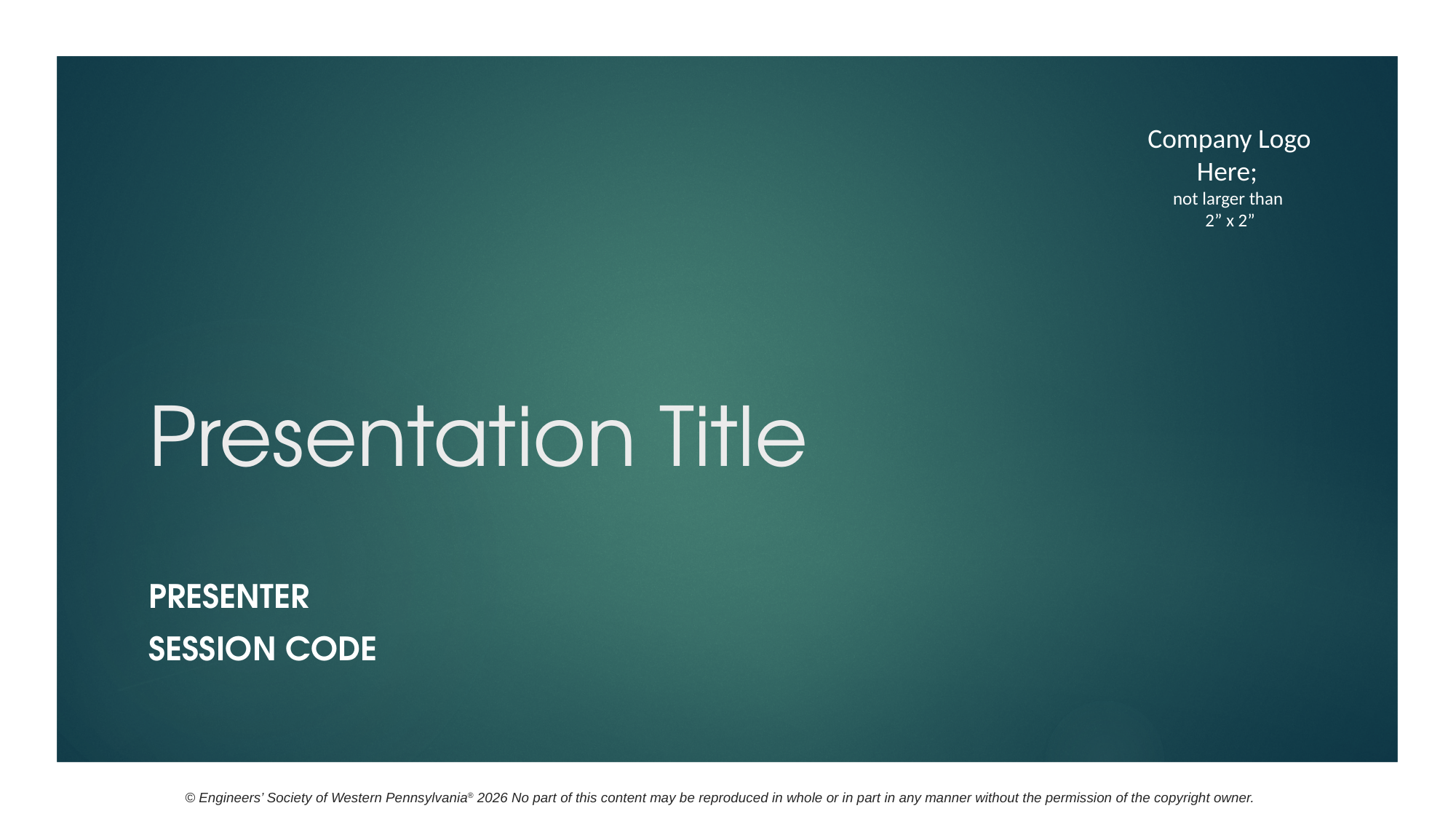

Company Logo
Here;
not larger than
2” x 2”
# Presentation Title
Presenter
Session code